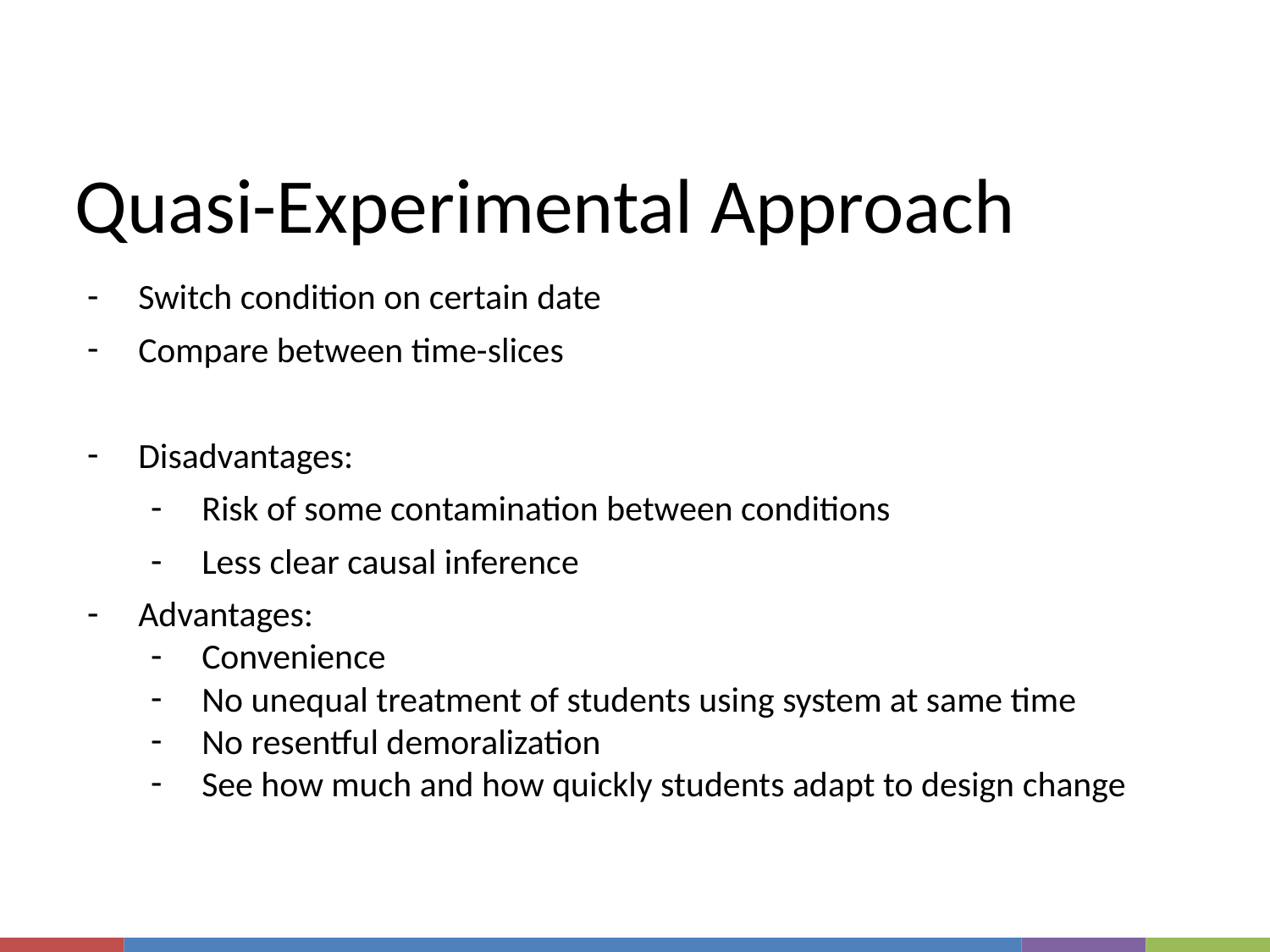

# Quasi-Experimental Approach
Switch condition on certain date
Compare between time-slices

Disadvantages:
Risk of some contamination between conditions
Less clear causal inference
Advantages:
Convenience
No unequal treatment of students using system at same time
No resentful demoralization
See how much and how quickly students adapt to design change